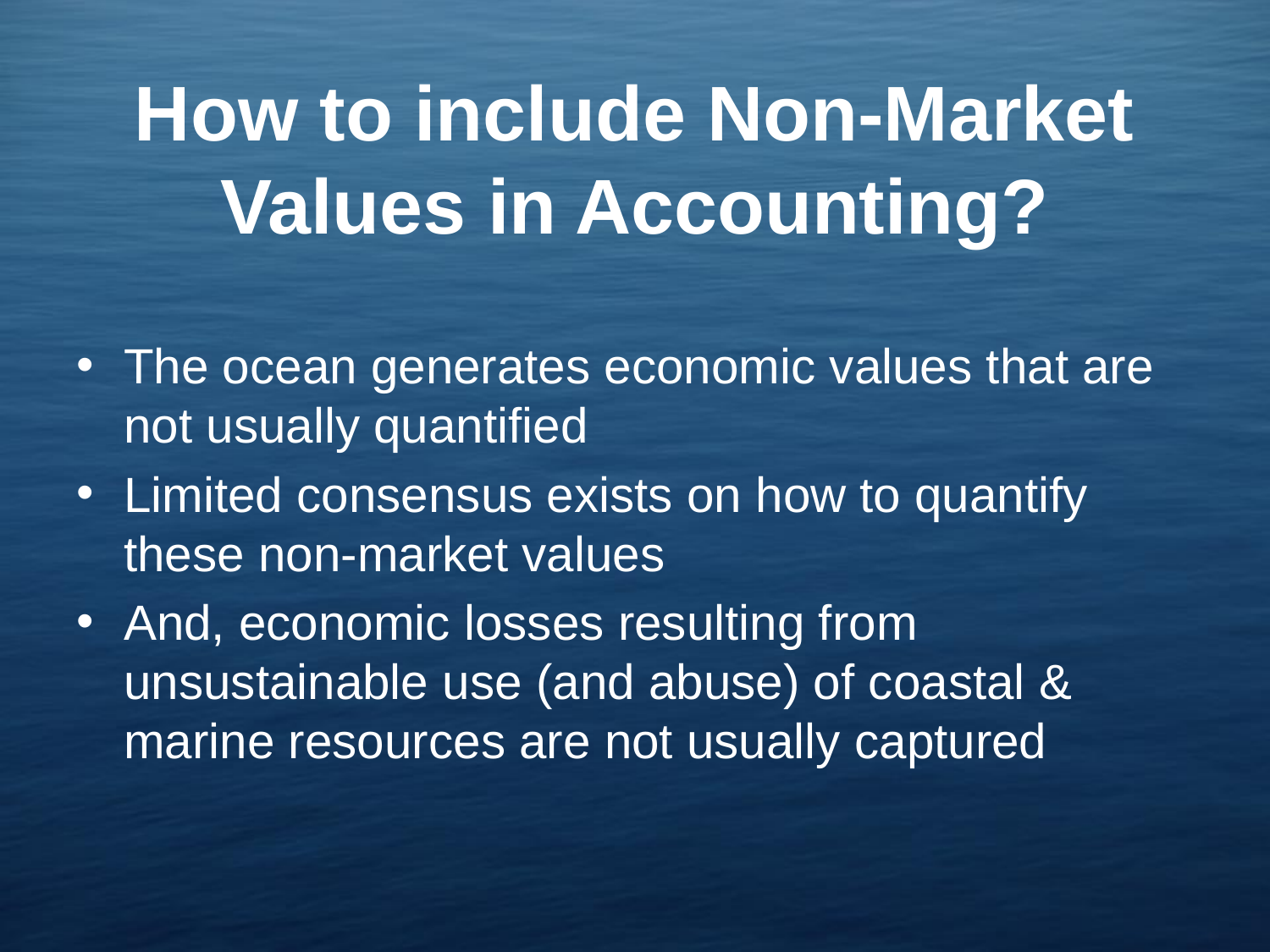

# How to include Non-Market Values in Accounting?
The ocean generates economic values that are not usually quantified
Limited consensus exists on how to quantify these non-market values
And, economic losses resulting from unsustainable use (and abuse) of coastal & marine resources are not usually captured